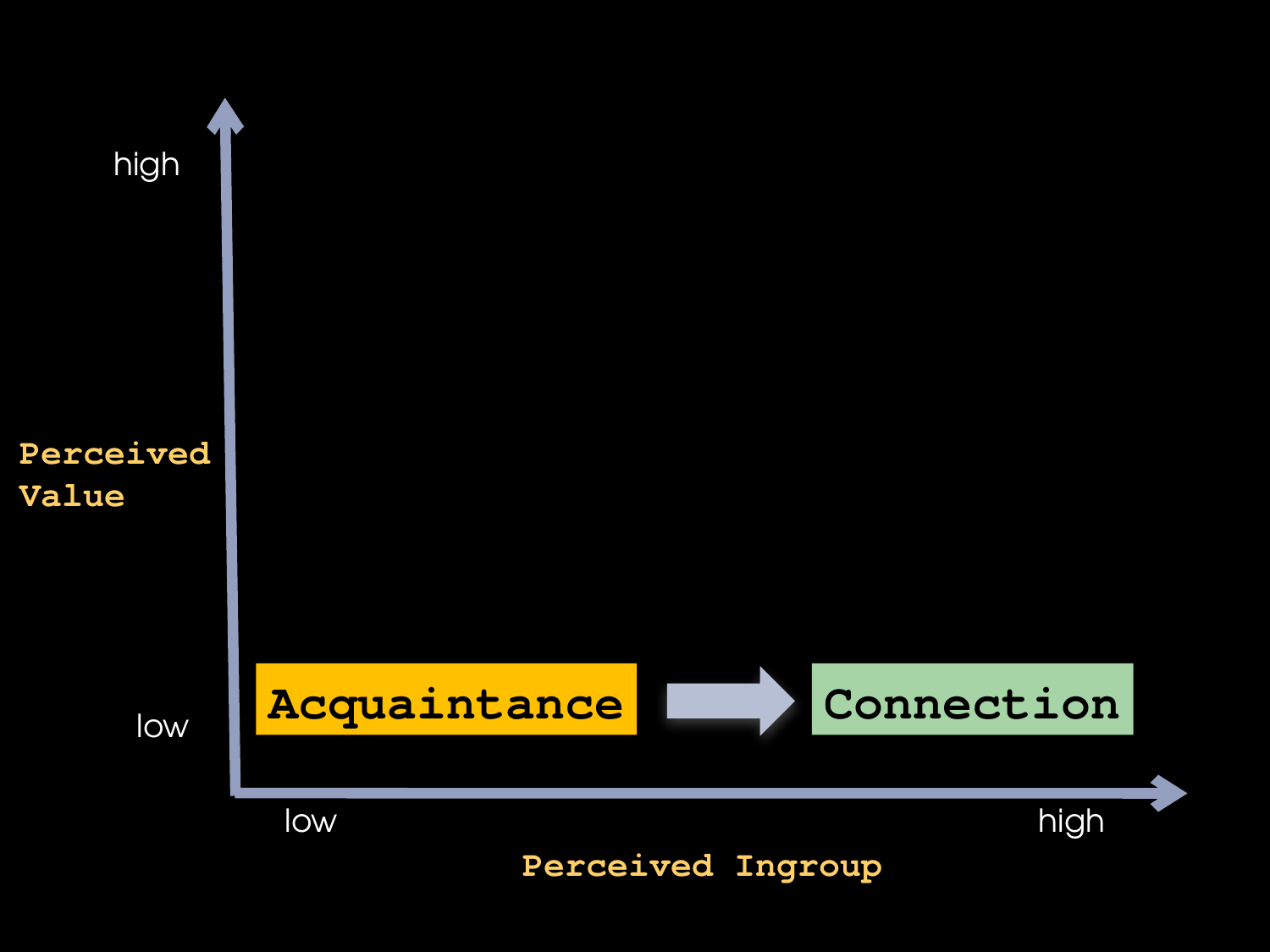

high
Sponsors
Prospects
Perceived
Value

Acquaintance
Connection
low
low
high
Perceived Ingroup